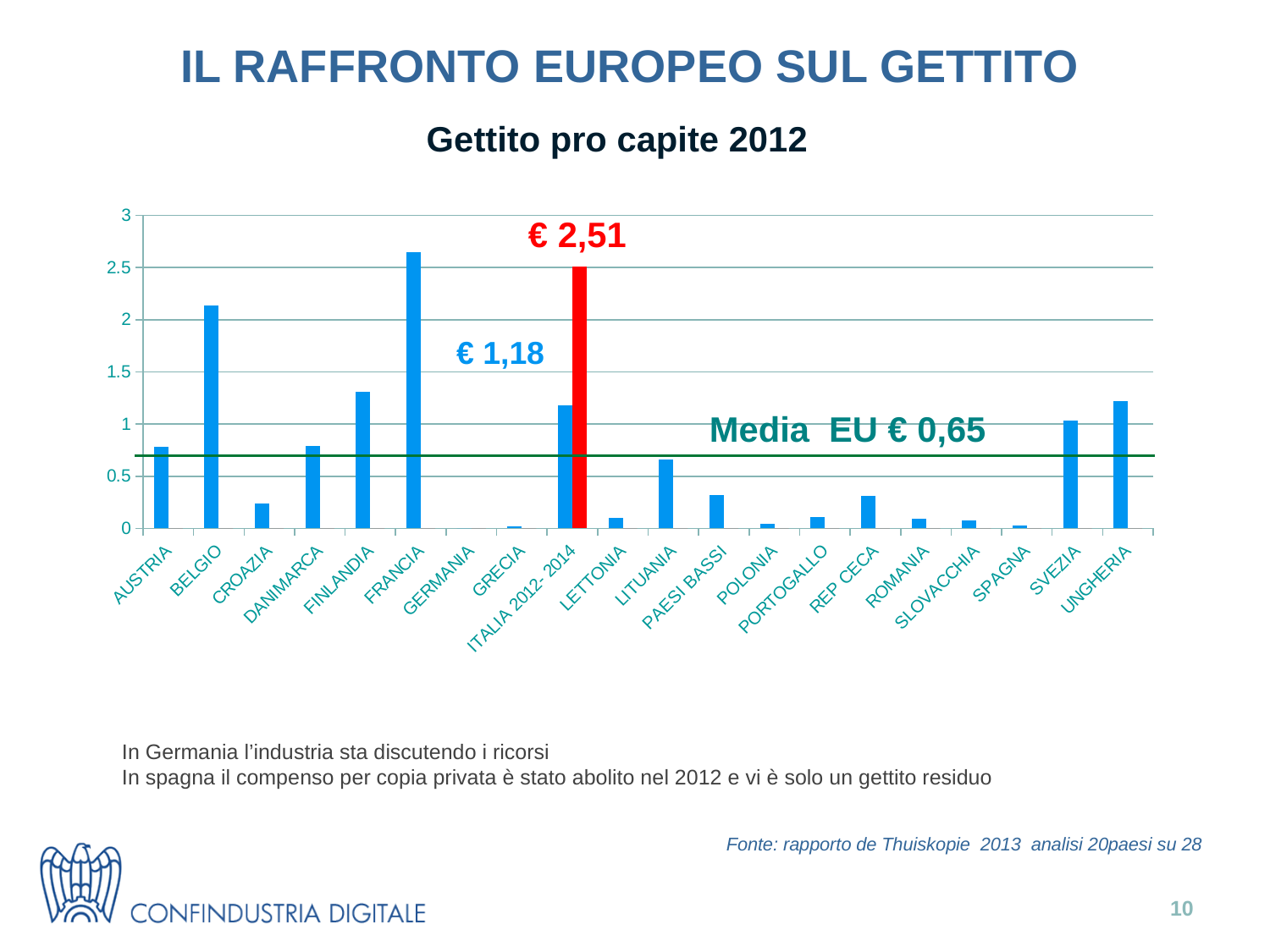

IL RAFFRONTO EUROPEO SUL GETTITO
Gettito pro capite 2012

### Chart

| Category |  |  |
|---|---|---|
| AUSTRIA | 0.78 | 0.0 |
| BELGIO | 2.14 | 0.0 |
| CROAZIA | 0.24 | 0.0 |
| DANIMARCA | 0.79 | 0.0 |
| FINLANDIA | 1.31 | 0.0 |
| FRANCIA | 2.65 | 0.0 |
| GERMANIA | 0.0 | 0.0 |
| GRECIA | 0.02 | 0.0 |
| ITALIA 2012- 2014 | 1.18 | 2.51 |
| LETTONIA | 0.1 | 0.0 |
| LITUANIA | 0.66 | 0.0 |
| PAESI BASSI | 0.32 | 0.0 |
| POLONIA | 0.04 | 0.0 |
| PORTOGALLO | 0.11 | 0.0 |
| REP CECA | 0.31 | 0.0 |
| ROMANIA | 0.09 | 0.0 |
| SLOVACCHIA | 0.08 | 0.0 |
| SPAGNA | 0.03 | 0.0 |
| SVEZIA | 1.03 | 0.0 |
| UNGHERIA | 1.22 | 0.0 |
€ 2,51
€ 1,18
Media  EU € 0,65
In Germania l’industria sta discutendo i ricorsi
In spagna il compenso per copia privata è stato abolito nel 2012 e vi è solo un gettito residuo
Fonte: rapporto de Thuiskopie  2013  analisi 20paesi su 28
10